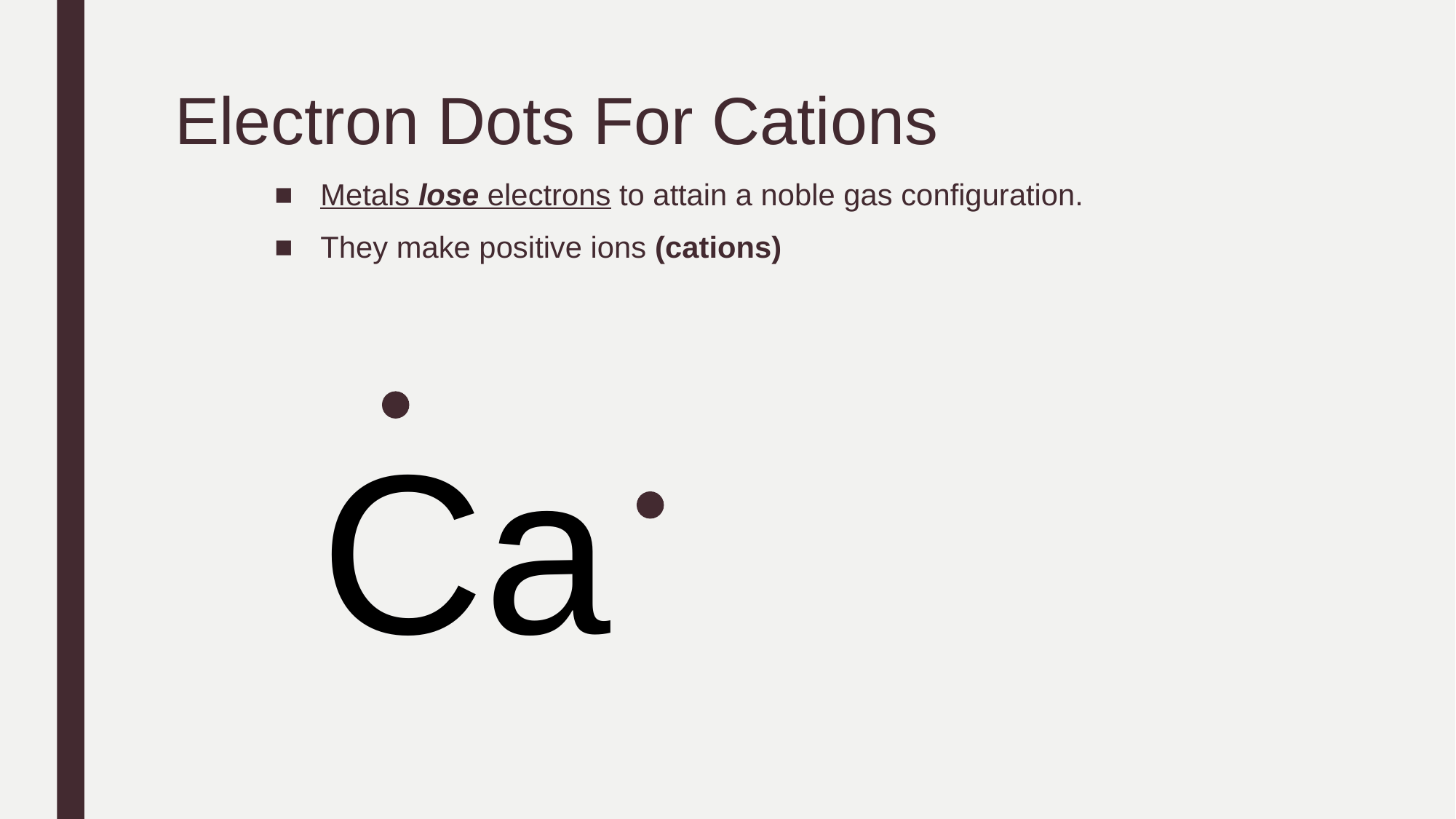

# Electron Dots For Cations
Metals lose electrons to attain a noble gas configuration.
They make positive ions (cations)

Ca